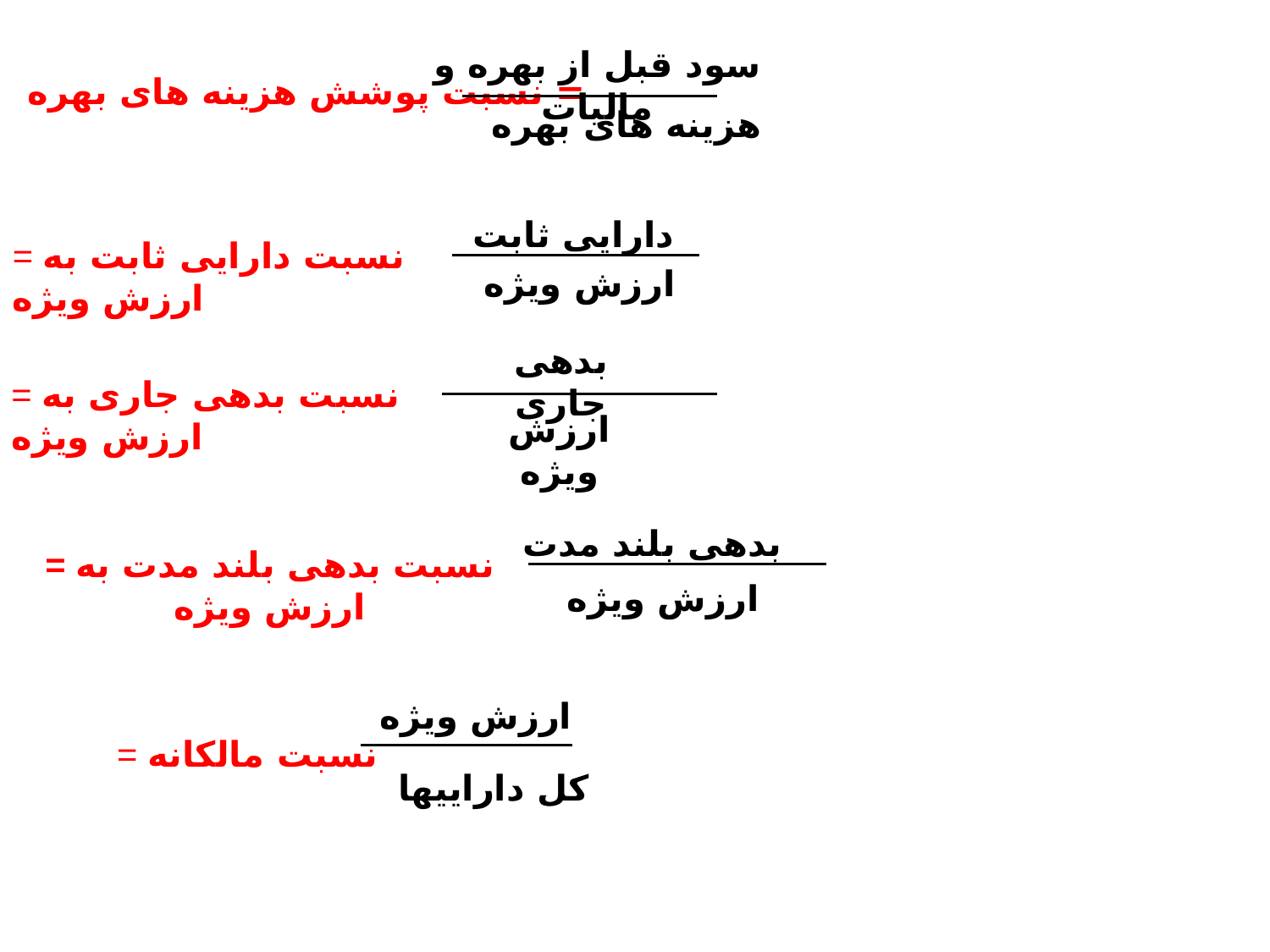

سود قبل از بهره و مالیات
# = نسبت پوشش هزینه های بهره
هزینه های بهره
دارایی ثابت
= نسبت دارایی ثابت به ارزش ویژه
ارزش ویژه
بدهی جاری
= نسبت بدهی جاری به ارزش ویژه
ارزش ویژه
بدهی بلند مدت
= نسبت بدهی بلند مدت به ارزش ویژه
ارزش ویژه
ارزش ویژه
 = نسبت مالکانه
کل داراییها